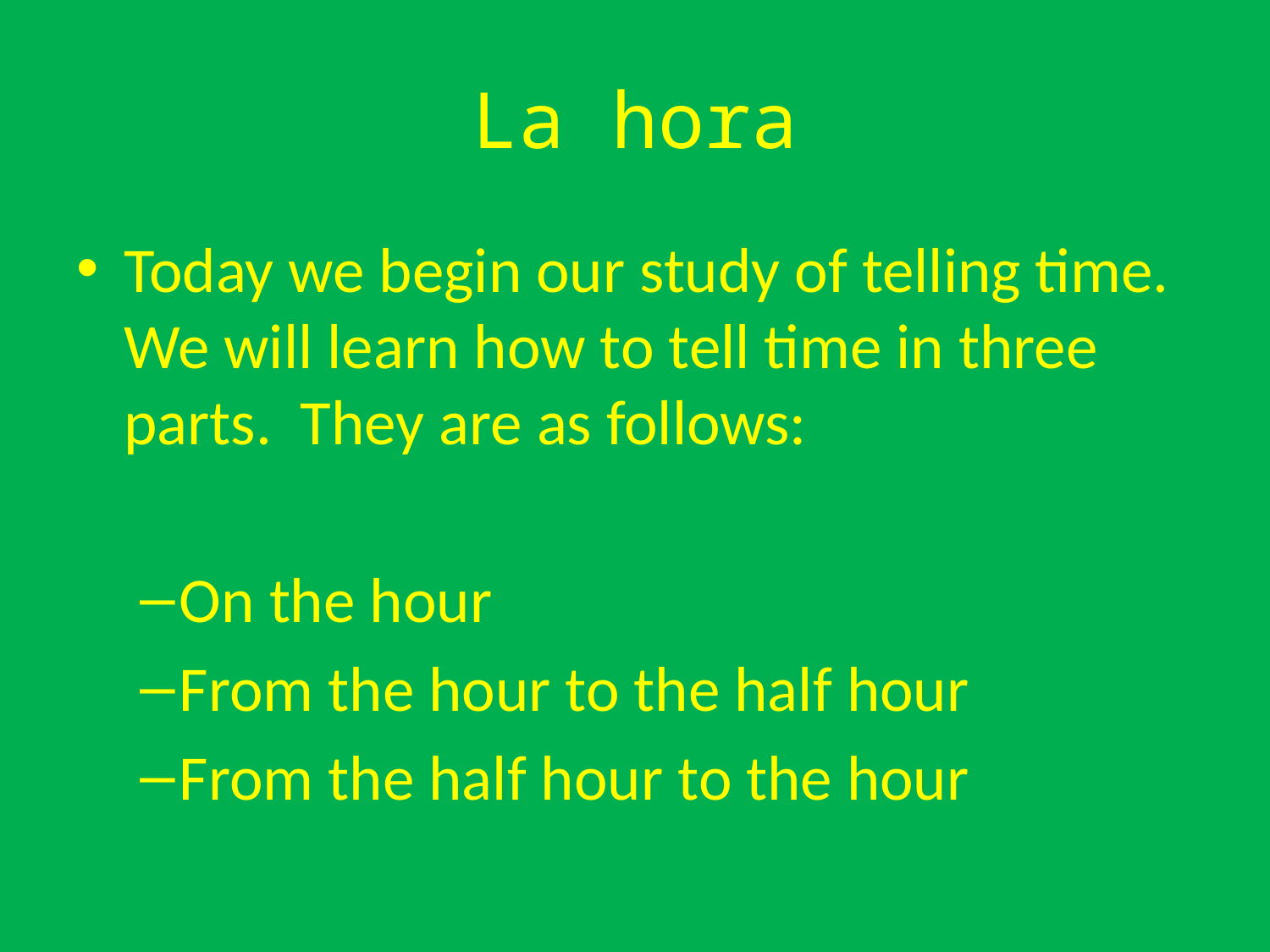

# La hora
Today we begin our study of telling time.  We will learn how to tell time in three parts.  They are as follows:

On the hour
From the hour to the half hour
From the half hour to the hour